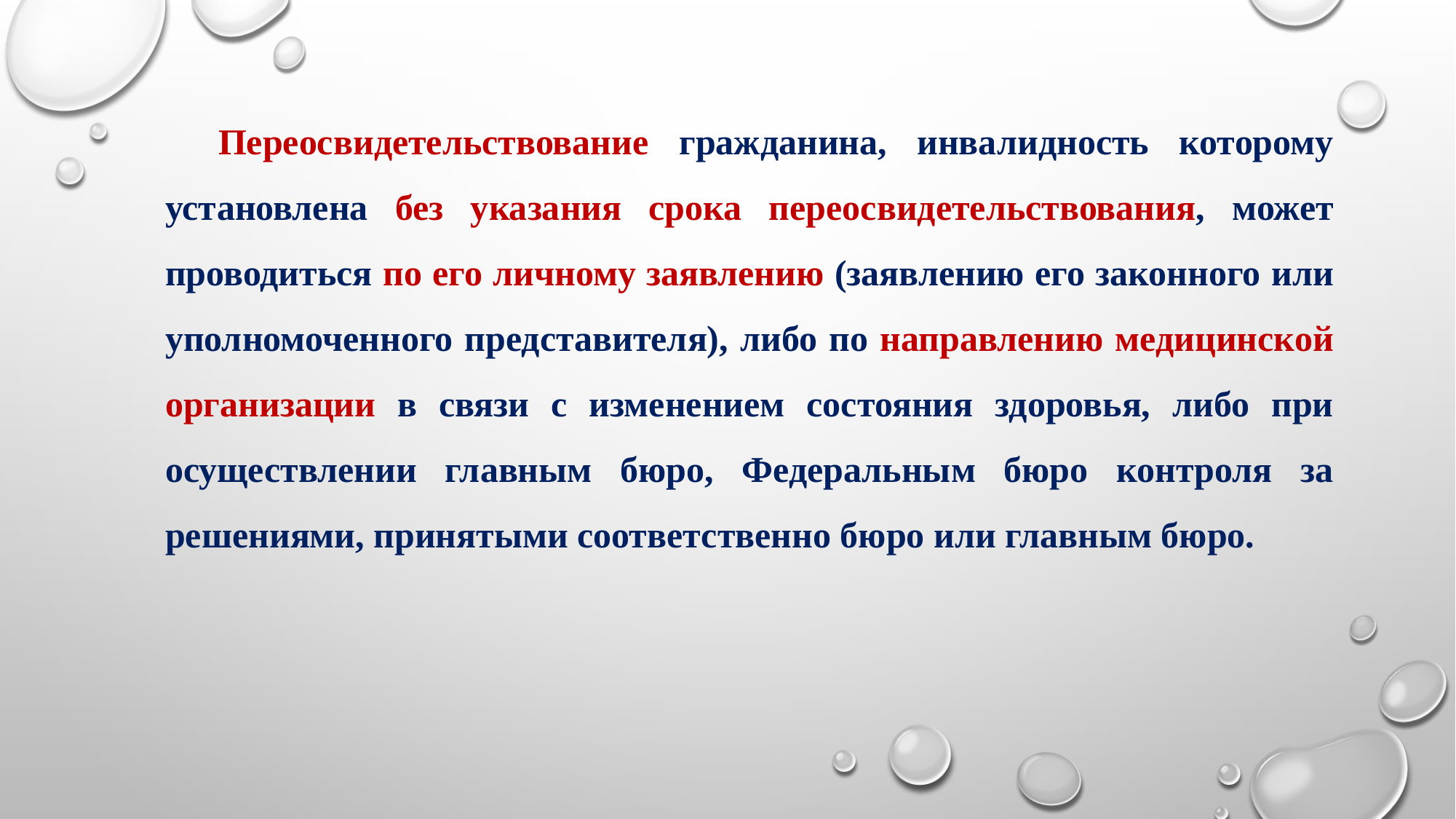

Переосвидетельствование гражданина, инвалидность которому установлена без указания срока переосвидетельствования, может проводиться по его личному заявлению (заявлению его законного или уполномоченного представителя), либо по направлению медицинской организации в связи с изменением состояния здоровья, либо при осуществлении главным бюро, Федеральным бюро контроля за решениями, принятыми соответственно бюро или главным бюро.